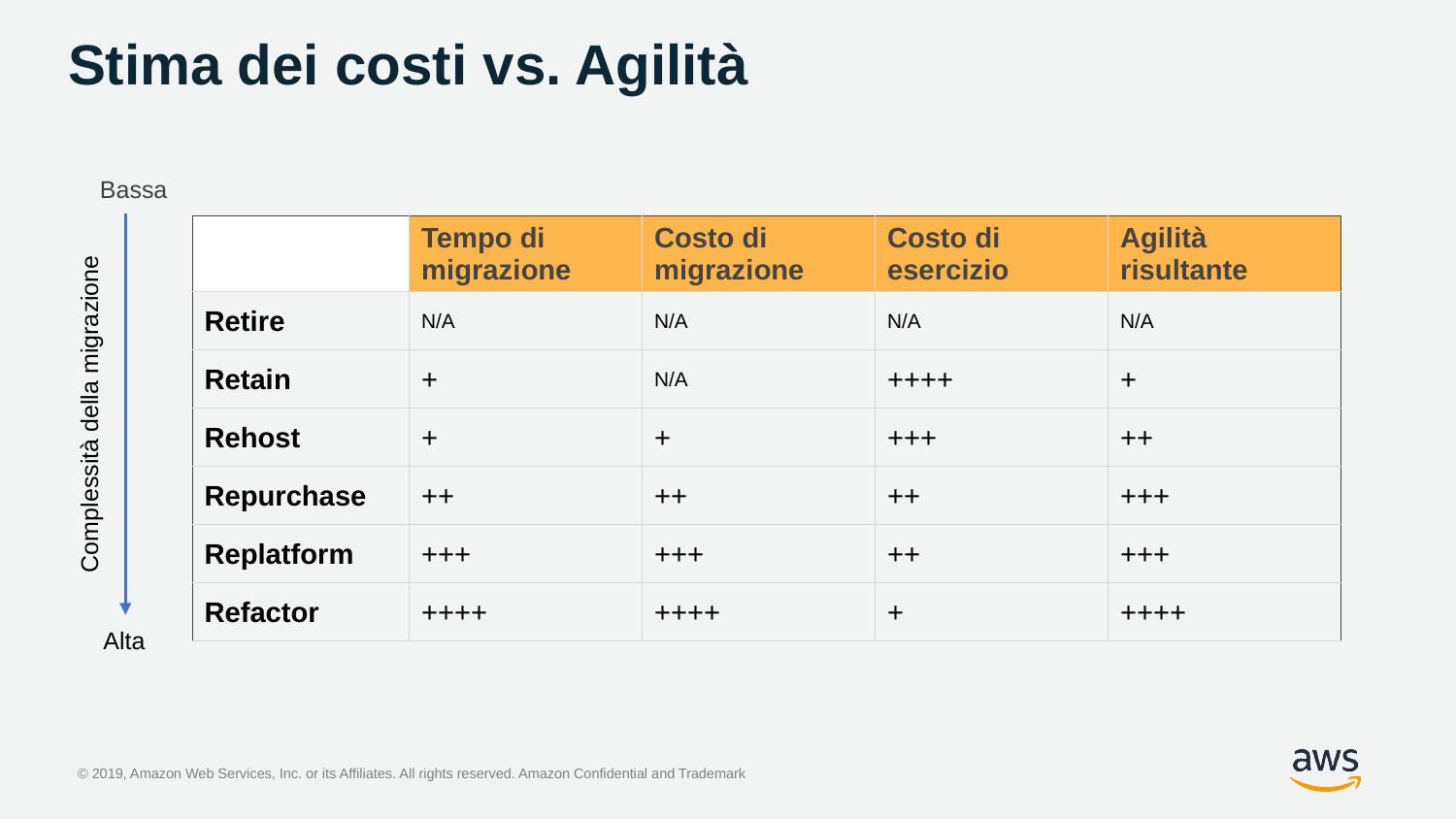

Stima dei costi vs. Agilità
Bassa
|  | Tempo di migrazione | Costo di migrazione | Costo di esercizio | Agilità risultante |
| --- | --- | --- | --- | --- |
| Retire | N/A | N/A | N/A | N/A |
| Retain | + | N/A | ++++ | + |
| Rehost | + | + | +++ | ++ |
| Repurchase | ++ | ++ | ++ | +++ |
| Replatform | +++ | +++ | ++ | +++ |
| Refactor | ++++ | ++++ | + | ++++ |
Complessità della migrazione
Alta